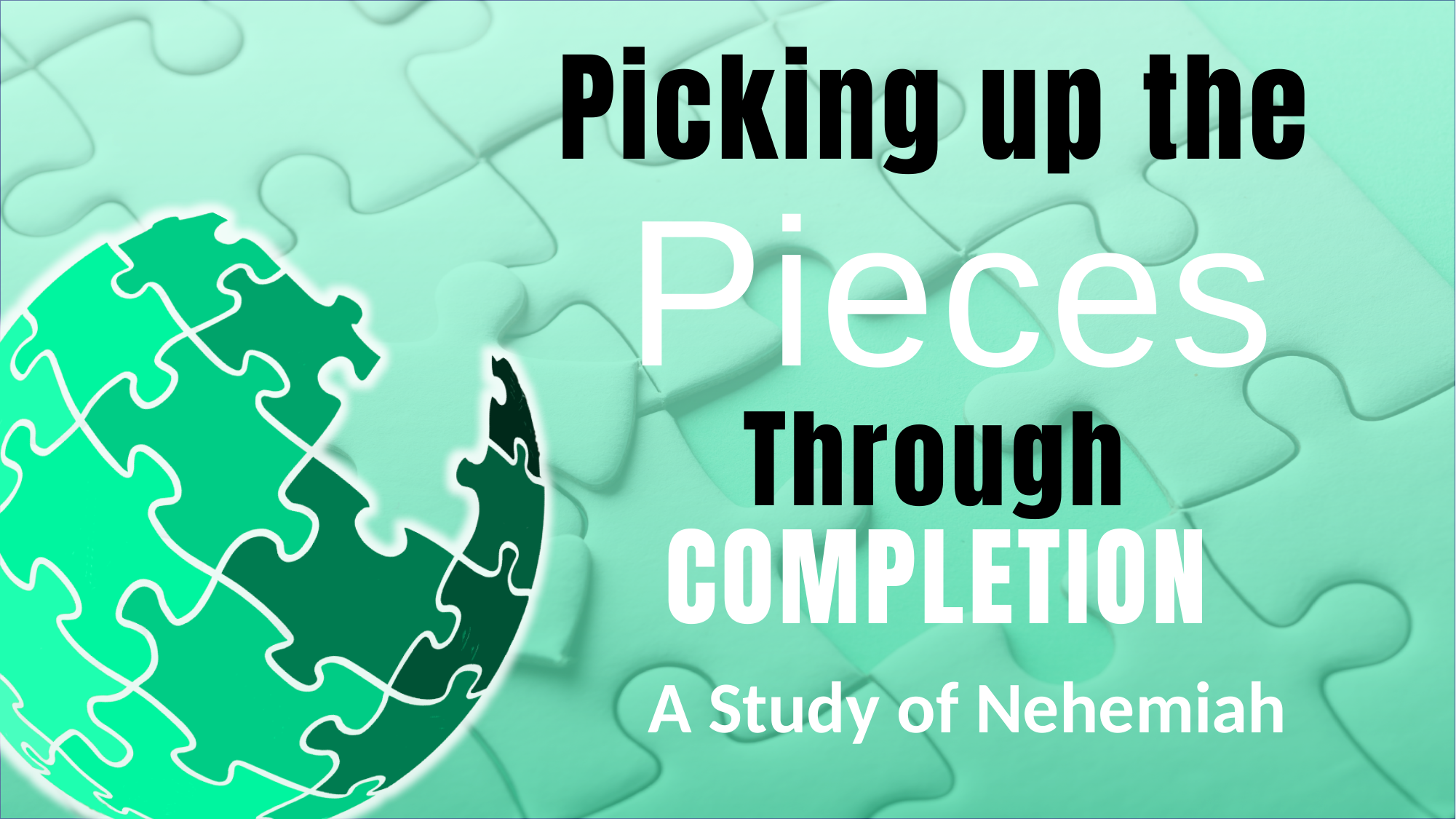

# Picking up the Pieces Through COMPLETION
A Study of Nehemiah